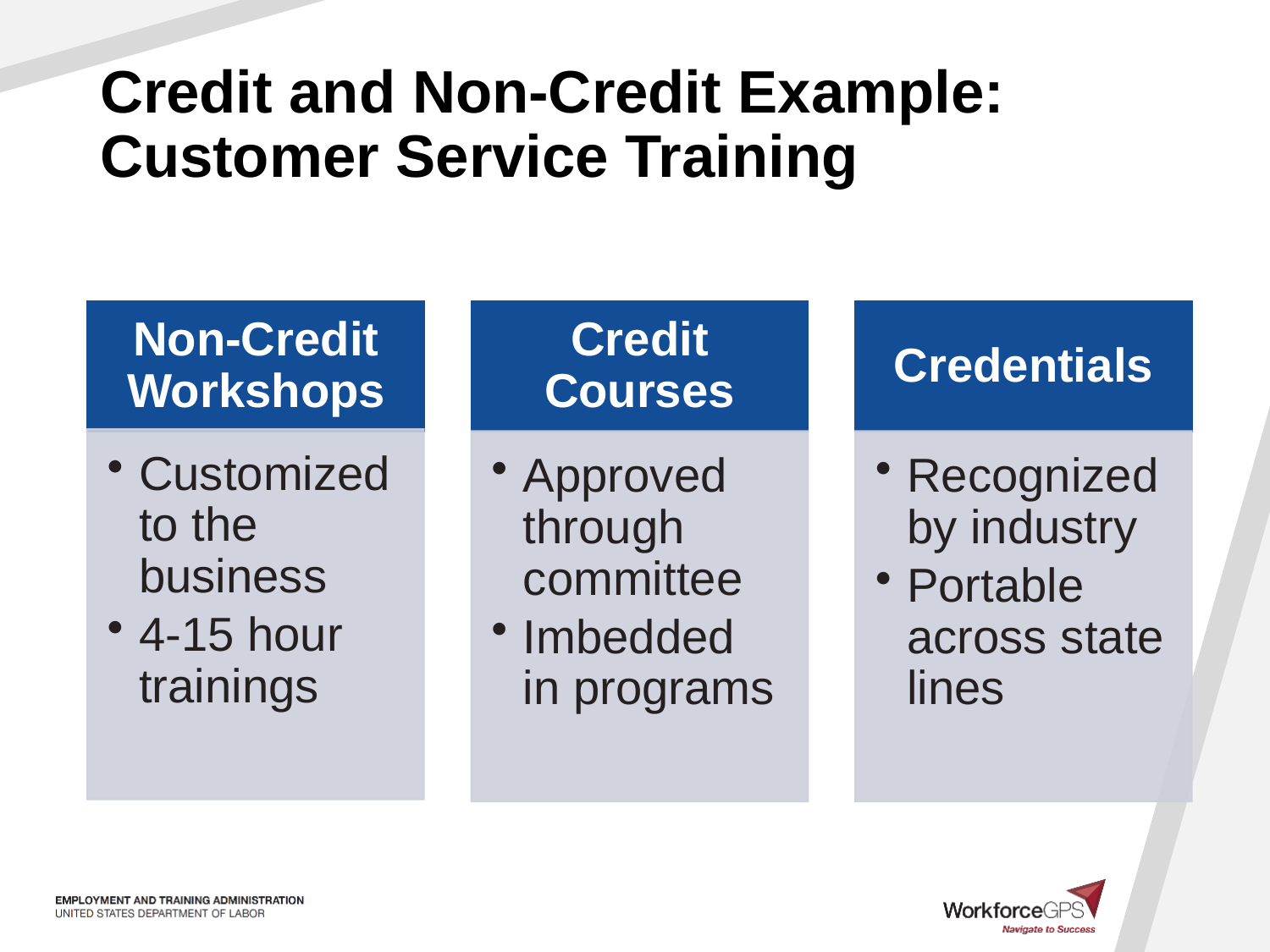

# Credit and Non-Credit Example: Customer Service Training
Non-Credit Workshops
Customized to the business
4-15 hour trainings

Credit Courses
Approved through committee
Imbedded in programs
Credentials
Recognized by industry
Portable across state lines